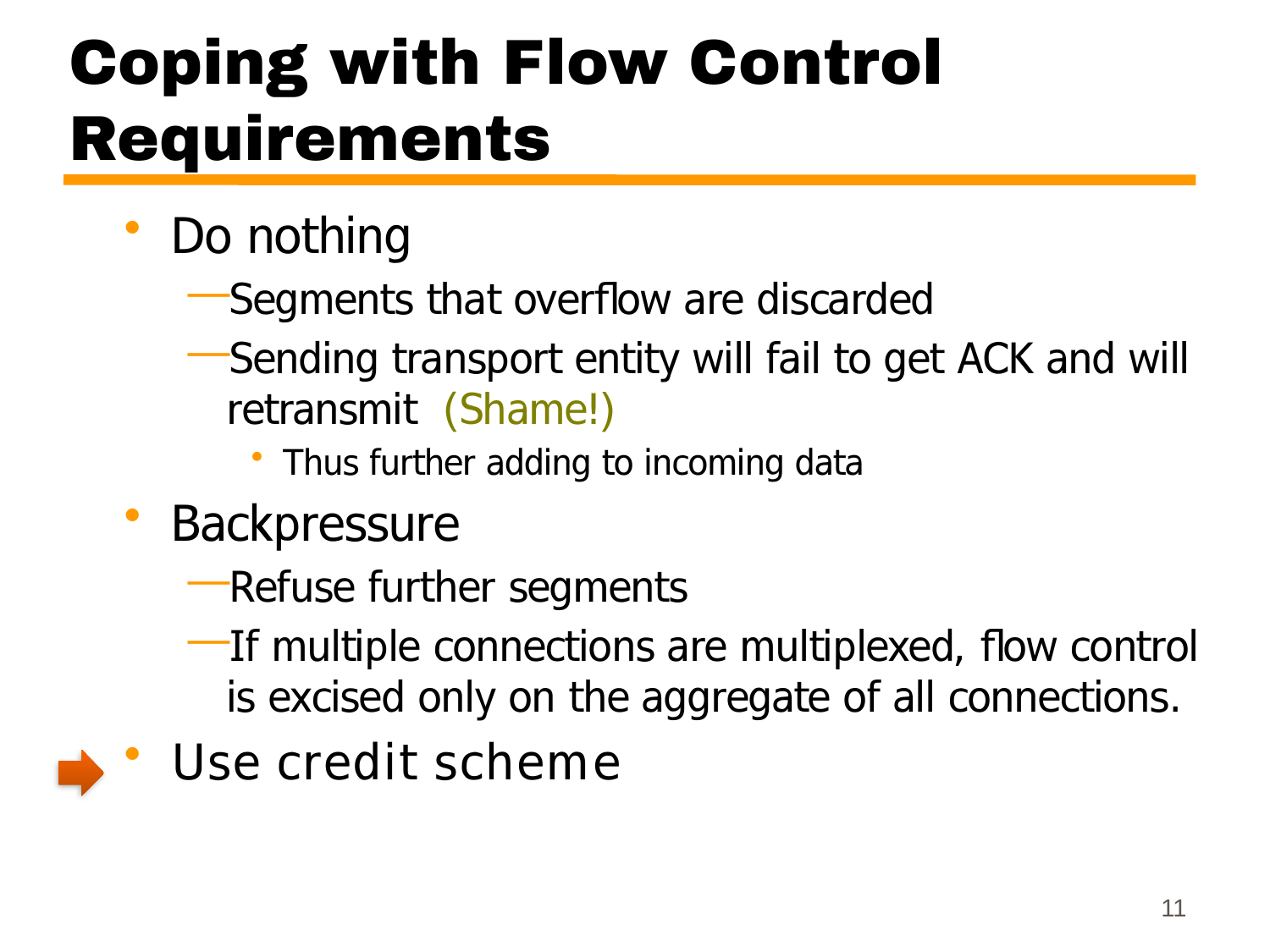

# Coping with Flow Control Requirements
Do nothing
Segments that overflow are discarded
Sending transport entity will fail to get ACK and will retransmit  (Shame!)
Thus further adding to incoming data
Backpressure
Refuse further segments
If multiple connections are multiplexed, flow control is excised only on the aggregate of all connections.
Use credit scheme

11